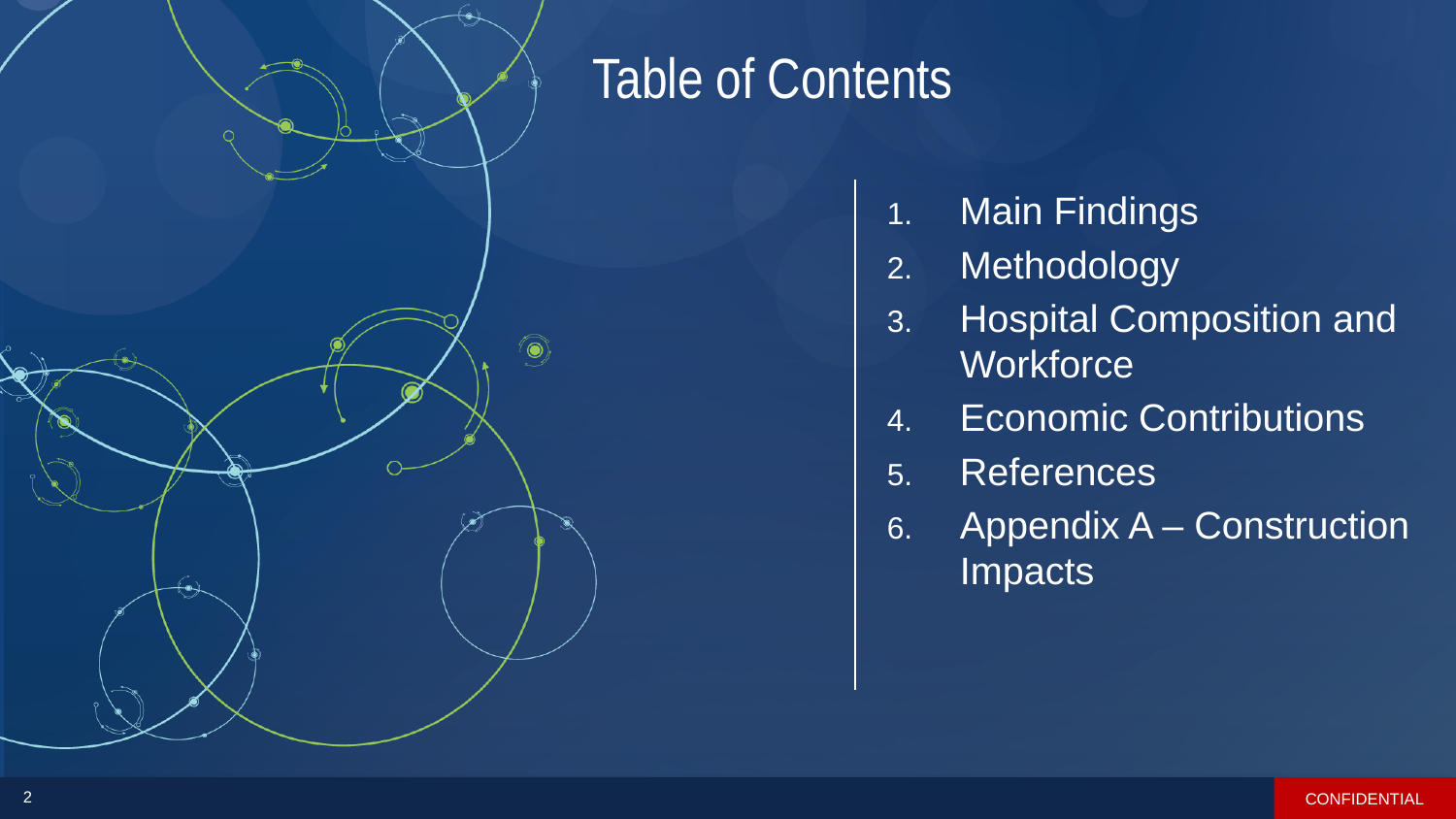

# Table of Contents
Main Findings
Methodology
Hospital Composition and Workforce
Economic Contributions
References
Appendix A – Construction Impacts

CONFIDENTIAL
2